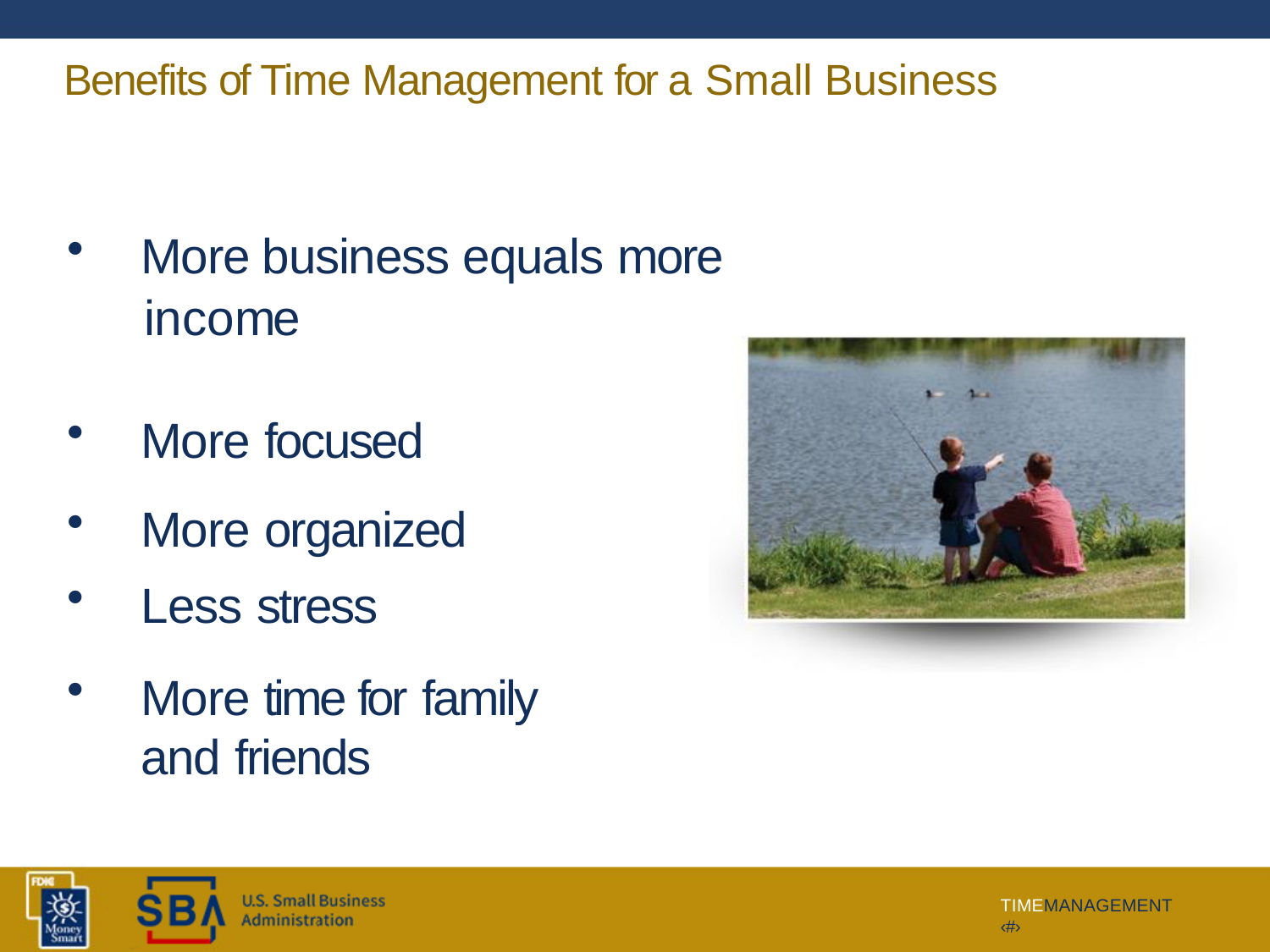

Benefits of Time Management for a Small Business
More business equals more

More focused
More organized
Less stress
More time for family  and friends
income

TIMEMANAGEMENT ‹#›